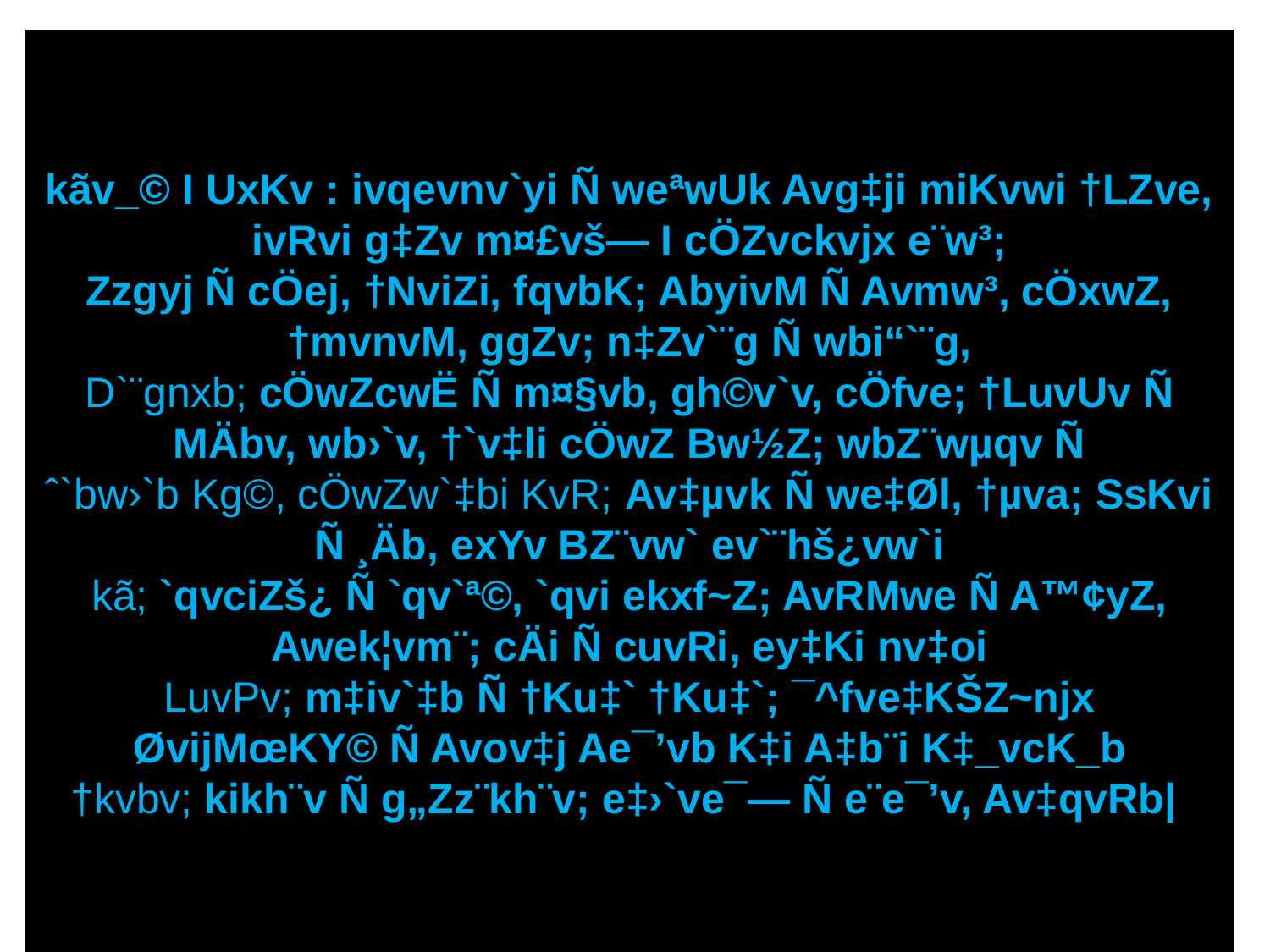

kãv_© I UxKv : ivqevnv`yi Ñ weªwUk Avg‡ji miKvwi †LZve, ivRvi g‡Zv m¤£vš— I cÖZvckvjx e¨w³;
Zzgyj Ñ cÖej, †NviZi, fqvbK; AbyivM Ñ Avmw³, cÖxwZ, †mvnvM, ggZv; n‡Zv`¨g Ñ wbi“`¨g,
D`¨gnxb; cÖwZcwË Ñ m¤§vb, gh©v`v, cÖfve; †LuvUv Ñ MÄbv, wb›`v, †`v‡li cÖwZ Bw½Z; wbZ¨wµqv Ñ
ˆ`bw›`b Kg©, cÖwZw`‡bi KvR; Av‡µvk Ñ we‡Øl, †µva; SsKvi Ñ ¸Äb, exYv BZ¨vw` ev`¨hš¿vw`i
kã; `qvciZš¿ Ñ `qv`ª©, `qvi ekxf~Z; AvRMwe Ñ A™¢yZ, Awek¦vm¨; cÄi Ñ cuvRi, ey‡Ki nv‡oi
LuvPv; m‡iv`‡b Ñ †Ku‡` †Ku‡`; ¯^fve‡KŠZ~njx ØvijMœKY© Ñ Avov‡j Ae¯’vb K‡i A‡b¨i K‡_vcK_b
†kvbv; kikh¨v Ñ g„Zz¨kh¨v; e‡›`ve¯— Ñ e¨e¯’v, Av‡qvRb|